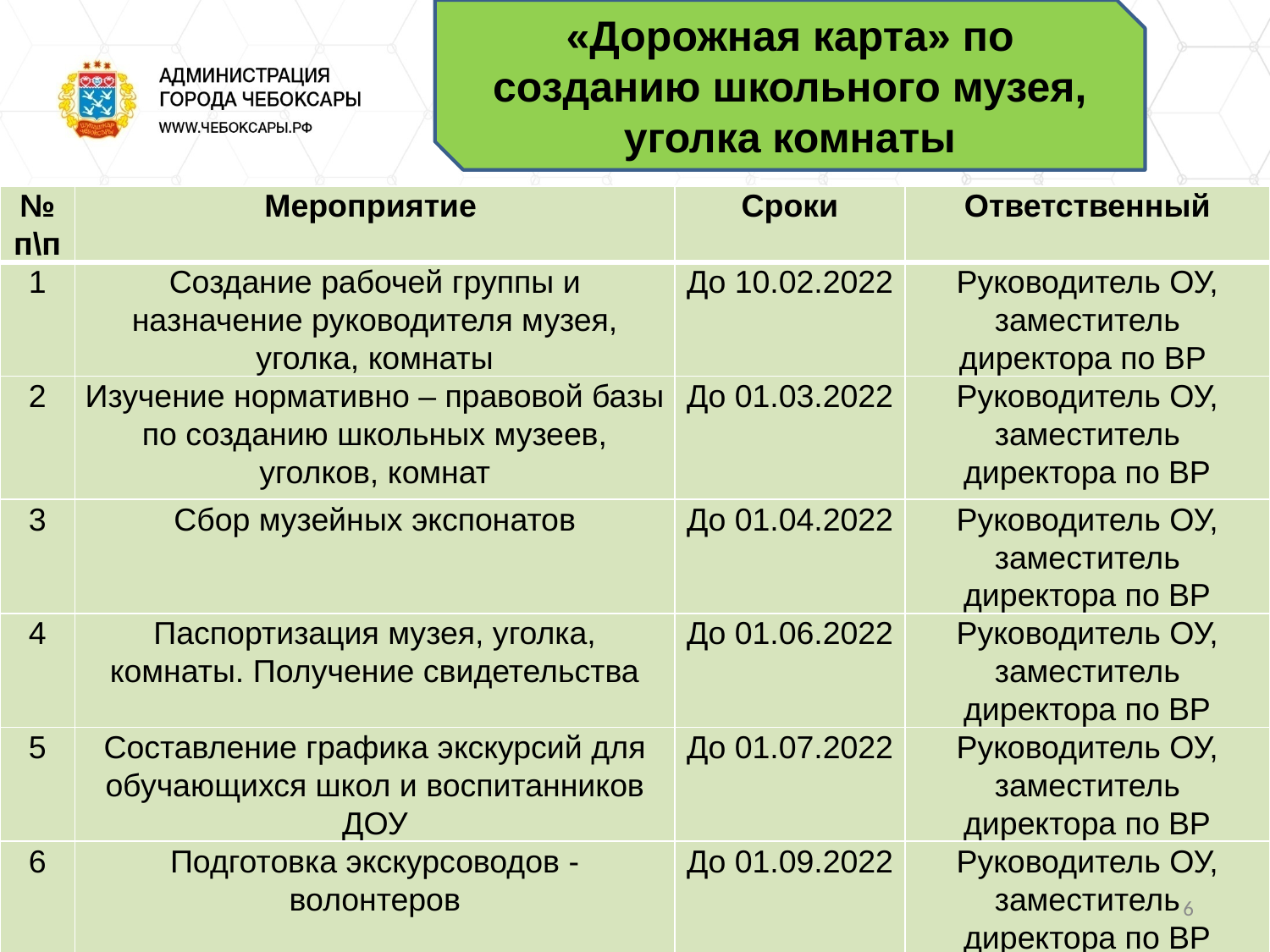

«Дорожная карта» по созданию школьного музея, уголка комнаты
| № п\п | Мероприятие | Сроки | Ответственный |
| --- | --- | --- | --- |
| 1 | Создание рабочей группы и назначение руководителя музея, уголка, комнаты | До 10.02.2022 | Руководитель ОУ, заместитель директора по ВР |
| 2 | Изучение нормативно – правовой базы по созданию школьных музеев, уголков, комнат | До 01.03.2022 | Руководитель ОУ, заместитель директора по ВР |
| 3 | Сбор музейных экспонатов | До 01.04.2022 | Руководитель ОУ, заместитель директора по ВР |
| 4 | Паспортизация музея, уголка, комнаты. Получение свидетельства | До 01.06.2022 | Руководитель ОУ, заместитель директора по ВР |
| 5 | Составление графика экскурсий для обучающихся школ и воспитанников ДОУ | До 01.07.2022 | Руководитель ОУ, заместитель директора по ВР |
| 6 | Подготовка экскурсоводов - волонтеров | До 01.09.2022 | Руководитель ОУ, заместитель директора по ВР |
6